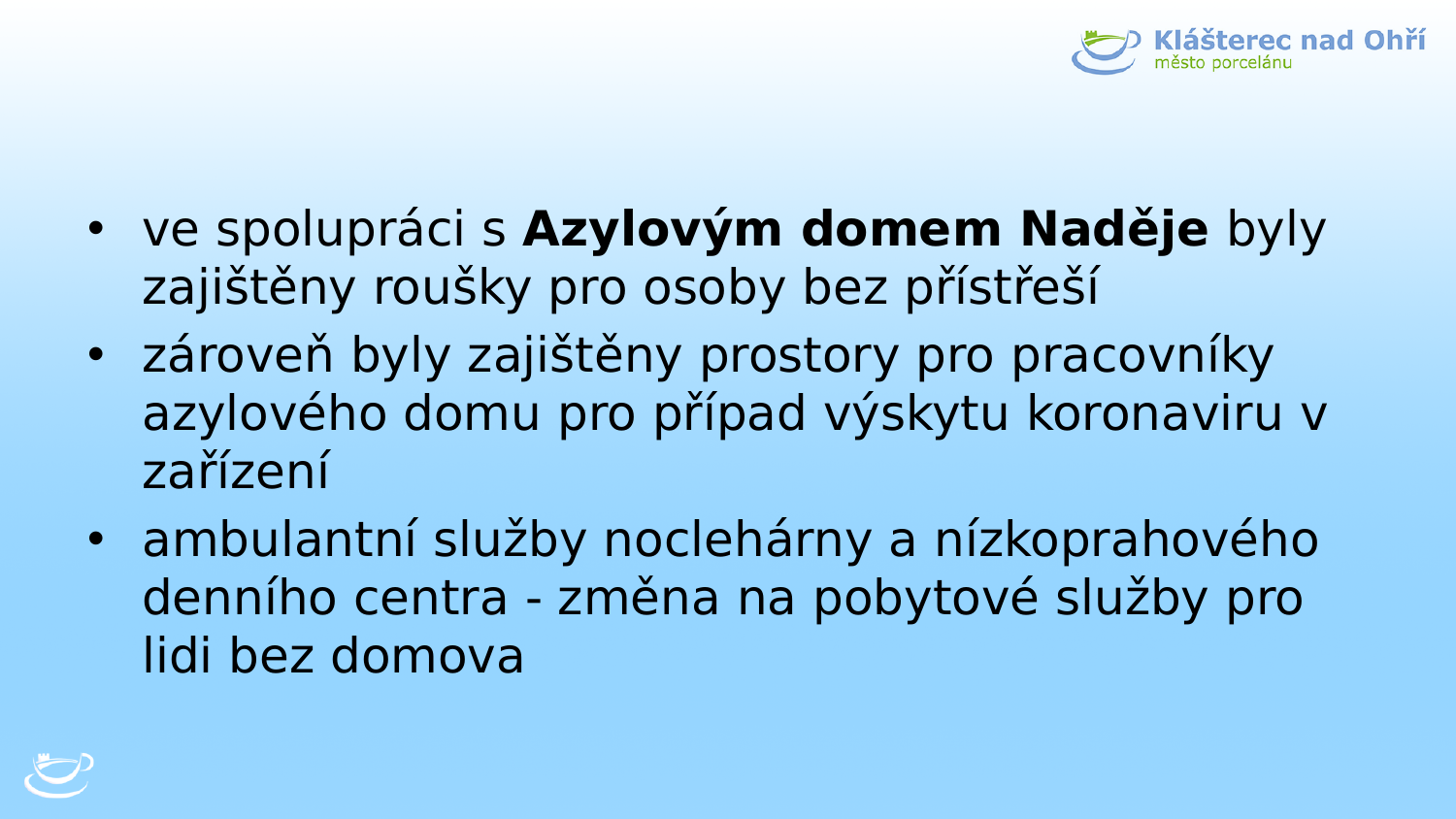

ve spolupráci s Azylovým domem Naděje byly zajištěny roušky pro osoby bez přístřeší
zároveň byly zajištěny prostory pro pracovníky azylového domu pro případ výskytu koronaviru v zařízení
ambulantní služby noclehárny a nízkoprahového denního centra - změna na pobytové služby pro lidi bez domova